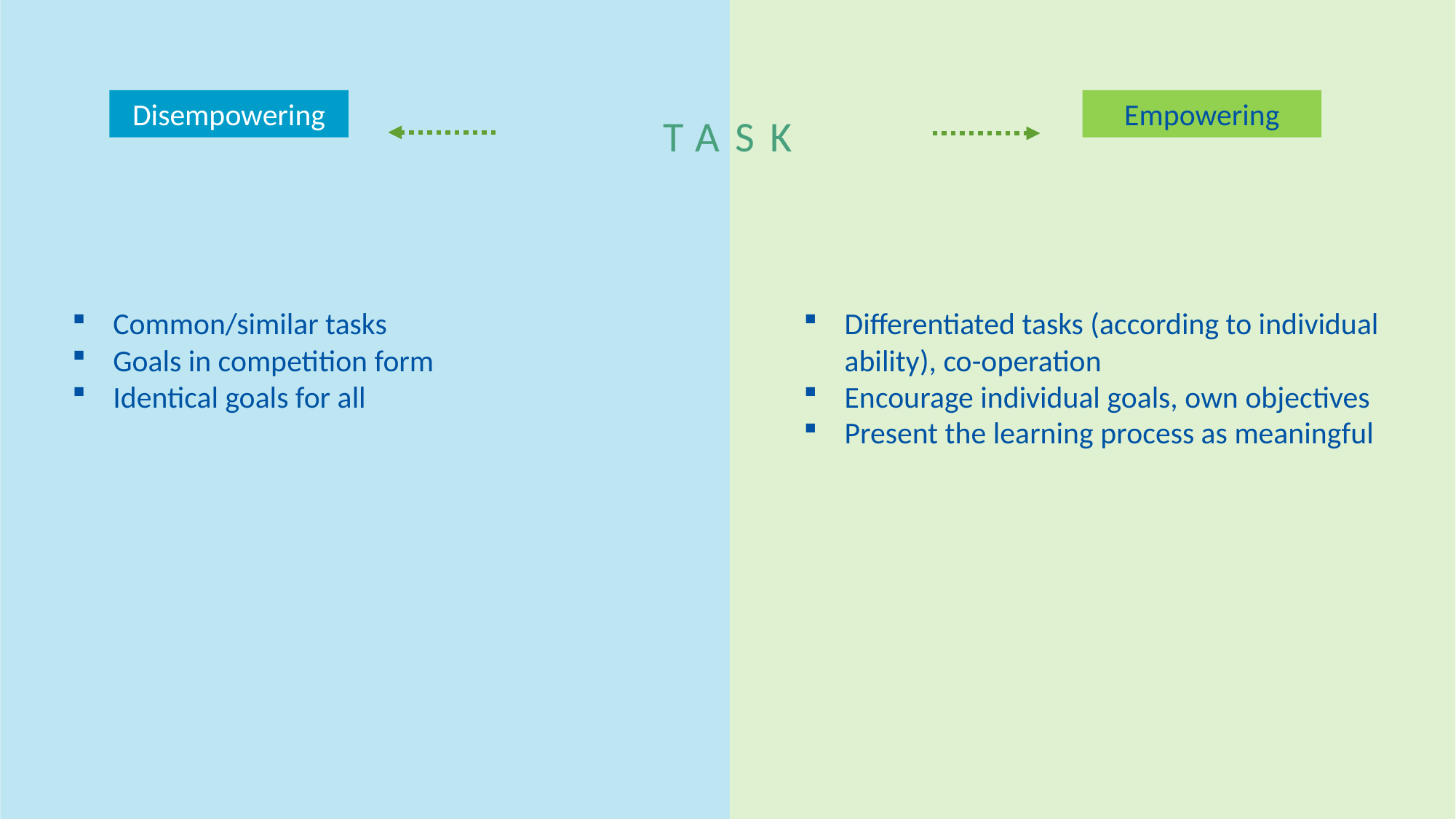

Task
Disempowering
Empowering
Common/similar tasks
Goals in competition form
Identical goals for all
Differentiated tasks (according to individual ability), co-operation
Encourage individual goals, own objectives
Present the learning process as meaningful